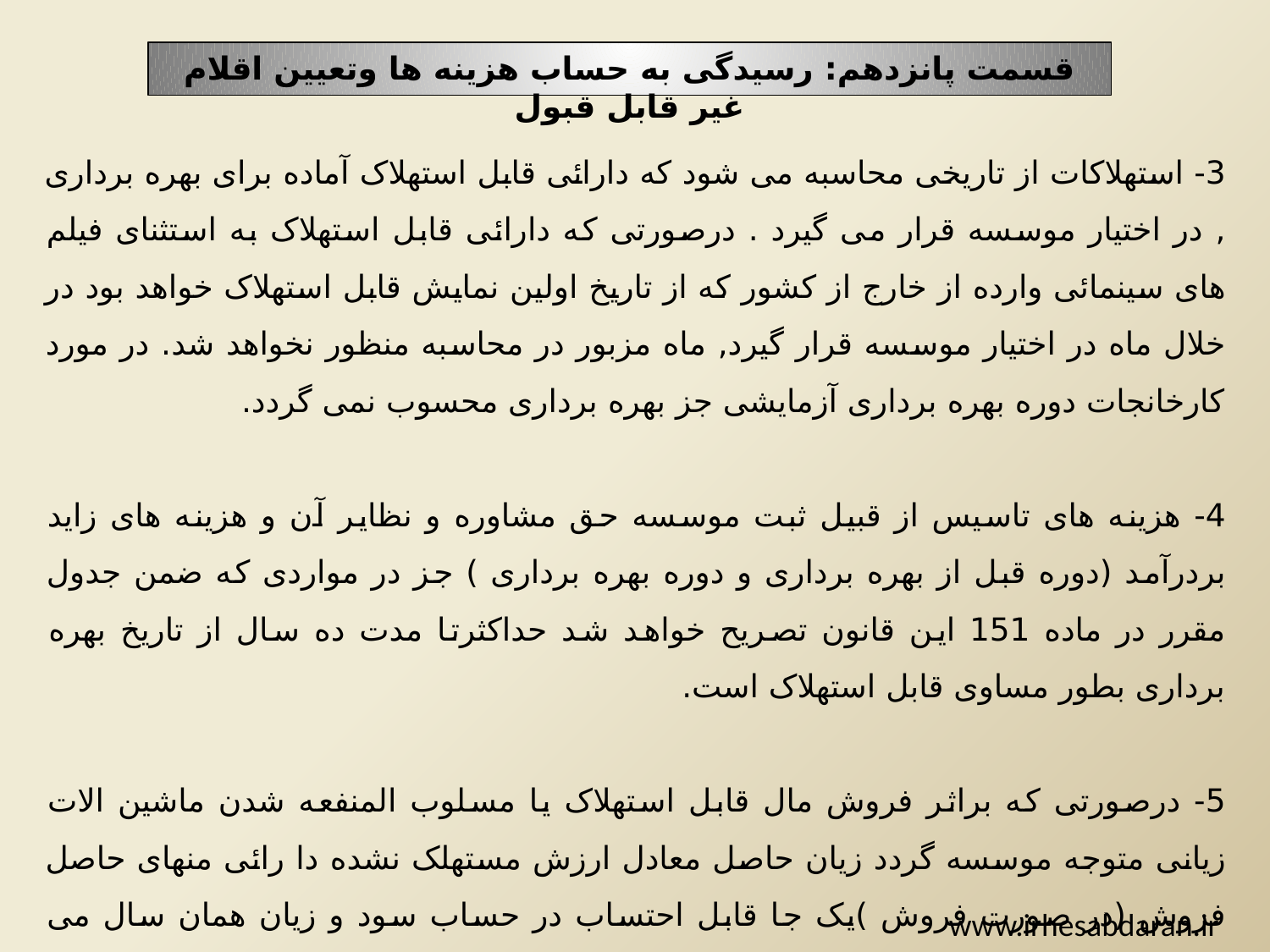

قسمت پانزدهم: رسیدگی به حساب هزینه ها وتعیین اقلام غیر قابل قبول

3- استهلاکات از تاریخی محاسبه می شود که دارائی قابل استهلاک آماده برای بهره برداری , در اختیار موسسه قرار می گیرد . درصورتی که دارائی قابل استهلاک به استثنای فیلم های سینمائی وارده از خارج از کشور که از تاریخ اولین نمایش قابل استهلاک خواهد بود در خلال ماه در اختیار موسسه قرار گیرد, ماه مزبور در محاسبه منظور نخواهد شد. در مورد کارخانجات دوره بهره برداری آزمایشی جز بهره برداری محسوب نمی گردد.

4- هزینه های تاسیس از قبیل ثبت موسسه حق مشاوره و نظایر آن و هزینه های زاید بردرآمد (دوره قبل از بهره برداری و دوره بهره برداری ) جز در مواردی که ضمن جدول مقرر در ماده 151 این قانون تصریح خواهد شد حداکثرتا مدت ده سال از تاریخ بهره برداری بطور مساوی قابل استهلاک است.

5- درصورتی که براثر فروش مال قابل استهلاک یا مسلوب المنفعه شدن ماشین الات زیانی متوجه موسسه گردد زیان حاصل معادل ارزش مستهلک نشده دا رائی منهای حاصل فروش (در صورت فروش )یک جا قابل احتساب در حساب سود و زیان همان سال می باشد.
www.irhesabdaran.ir